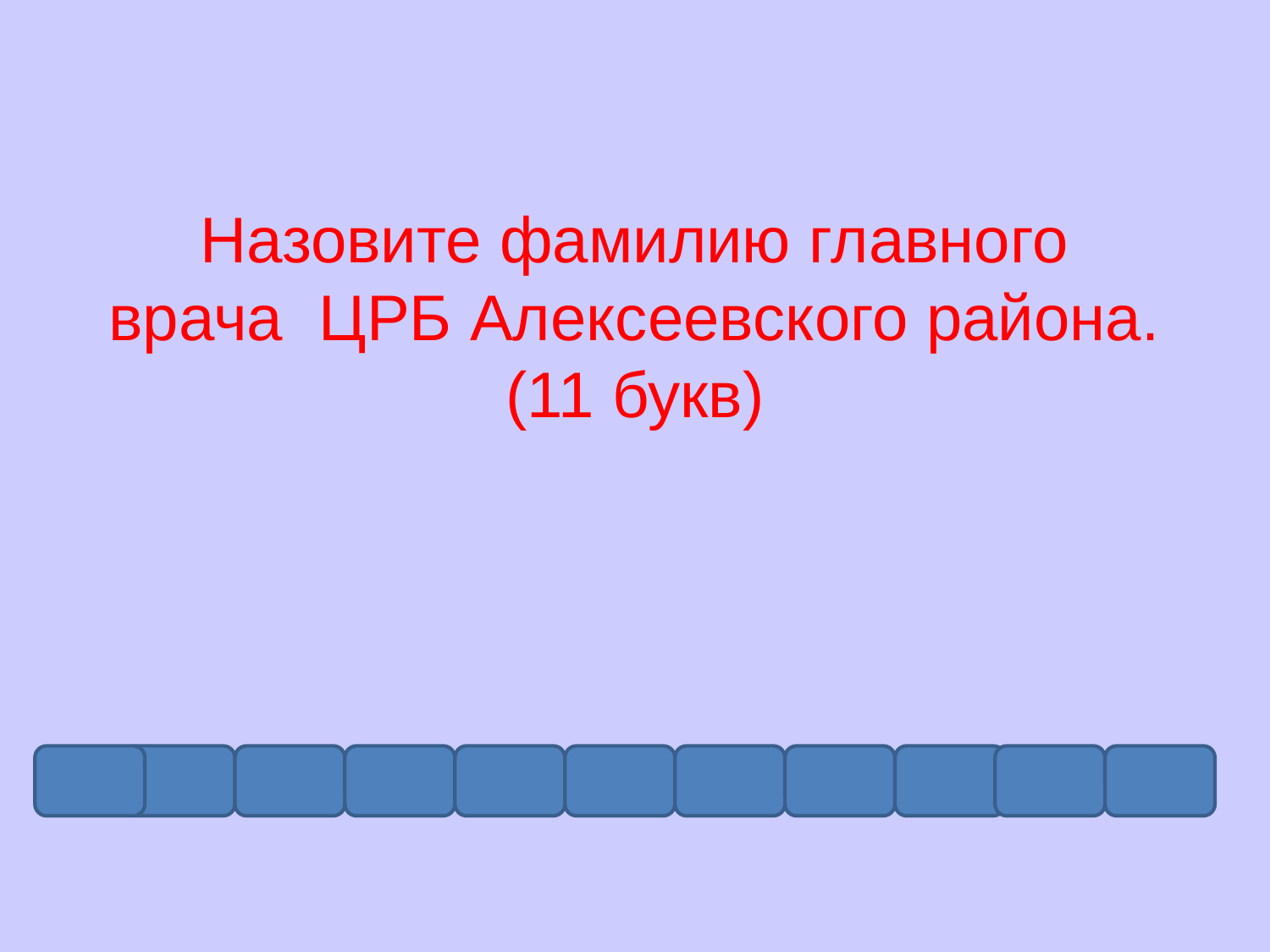

# Назовите фамилию главного врача  ЦРБ Алексеевского района. (11 букв)